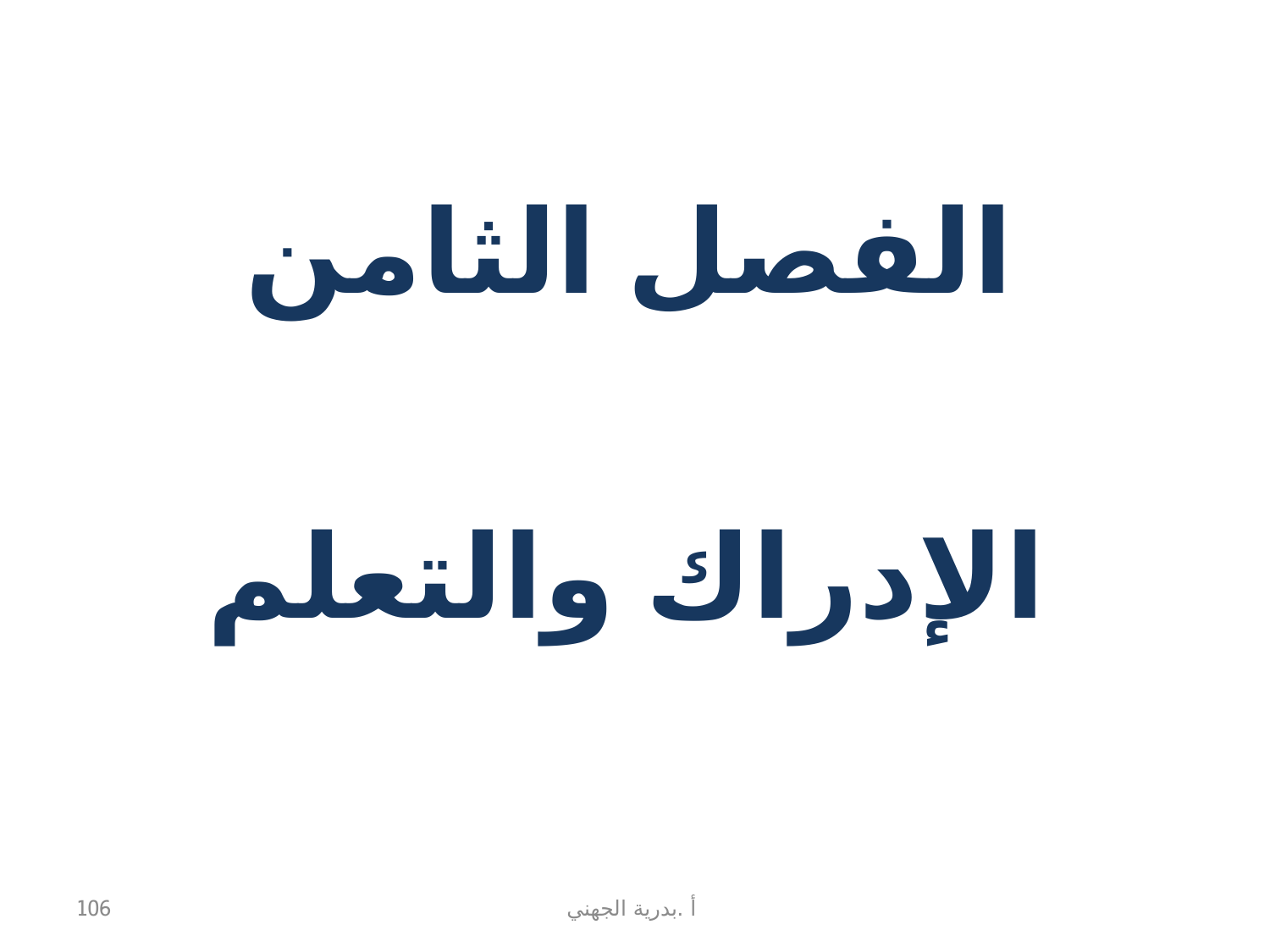

الفصل الثامن

  الإدراك والتعلم

106
أ .بدرية الجهني